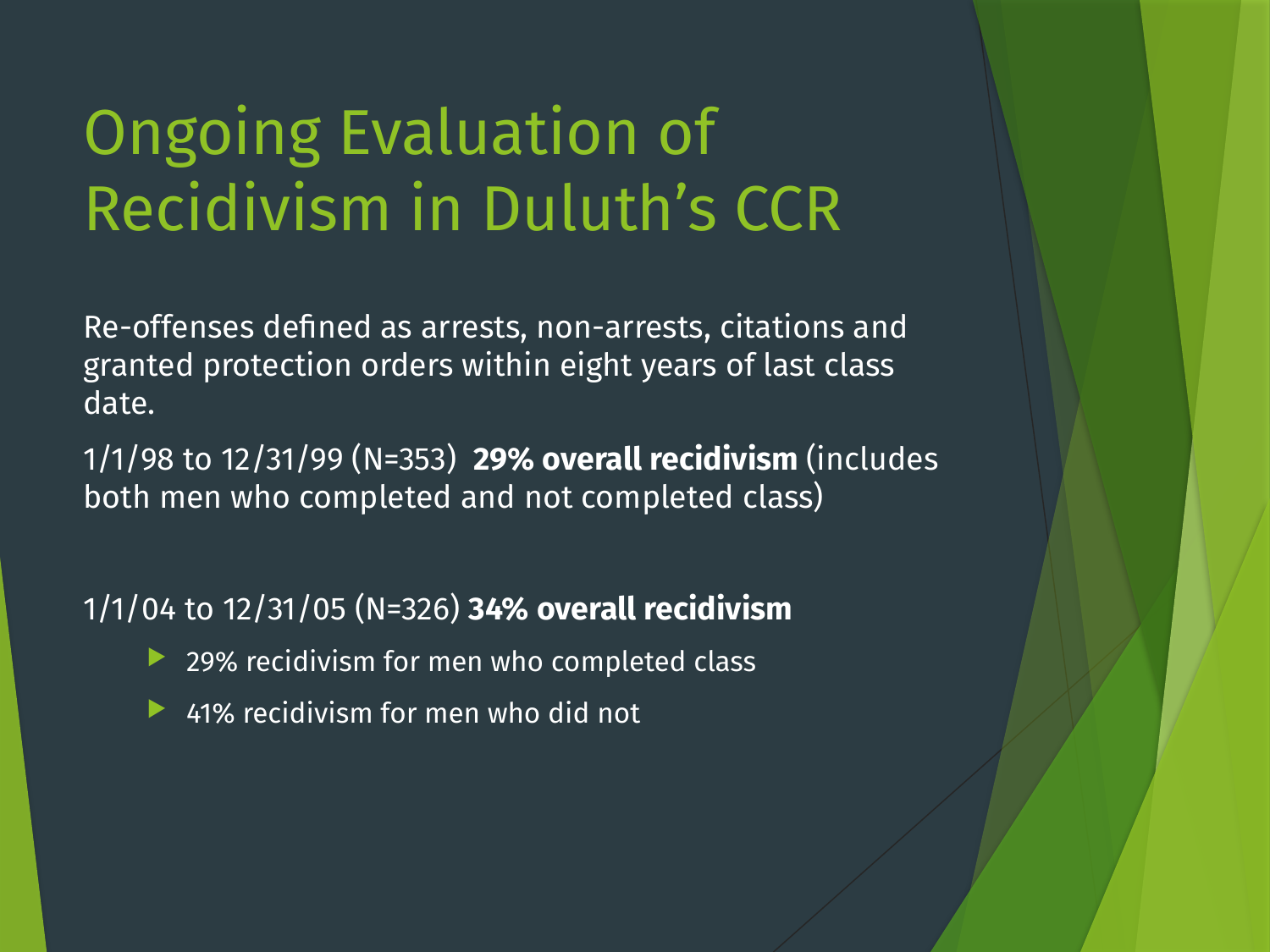

# Ongoing Evaluation of Recidivism in Duluth’s CCR
Re-offenses defined as arrests, non-arrests, citations and granted protection orders within eight years of last class date.
1/1/98 to 12/31/99 (N=353)  29% overall recidivism (includes both men who completed and not completed class)

1/1/04 to 12/31/05 (N=326) 34% overall recidivism
29% recidivism for men who completed class
41% recidivism for men who did not